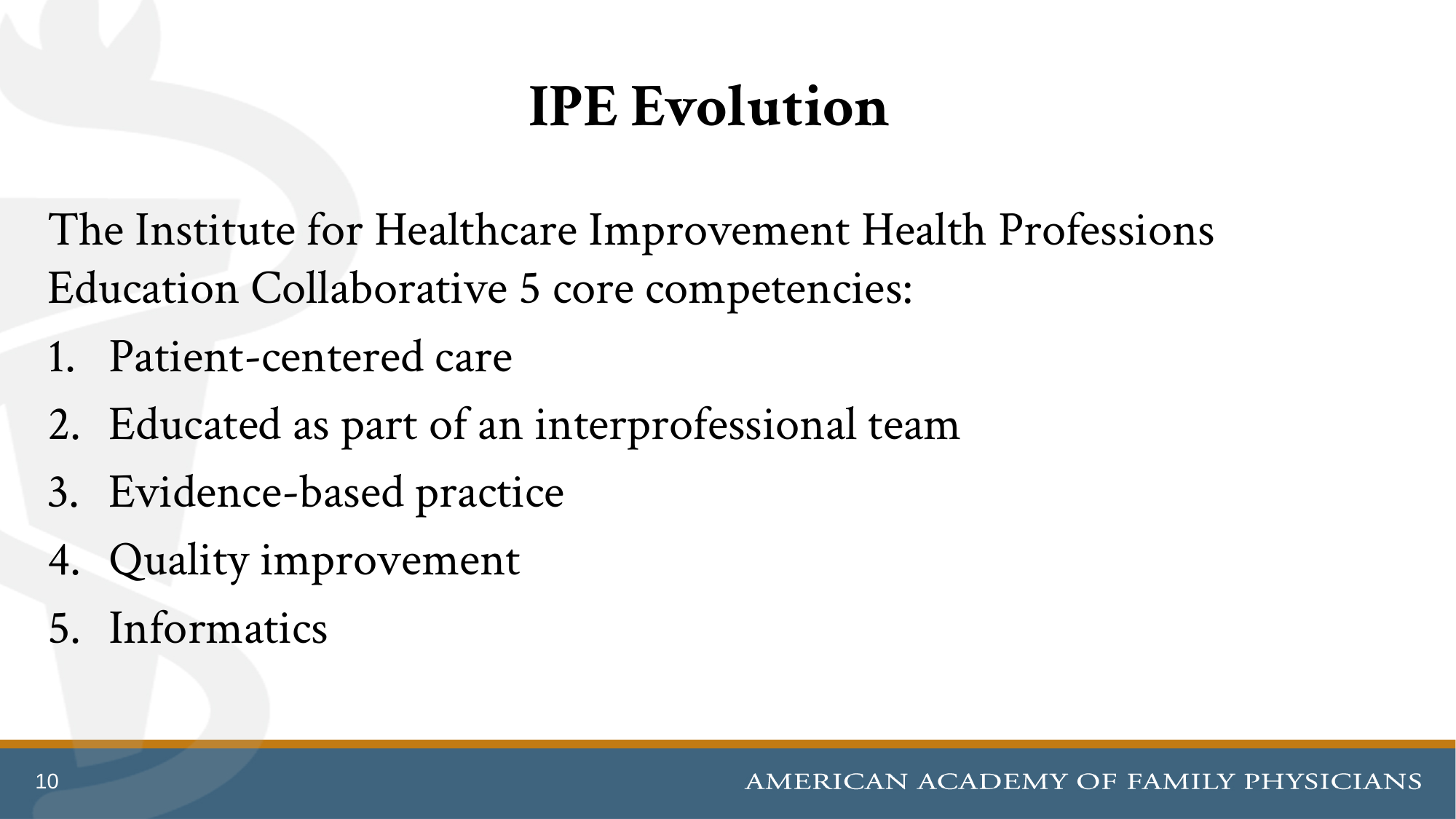

# IPE Evolution
The Institute for Healthcare Improvement Health Professions Education Collaborative 5 core competencies:
Patient-centered care
Educated as part of an interprofessional team
Evidence-based practice
Quality improvement
Informatics

10